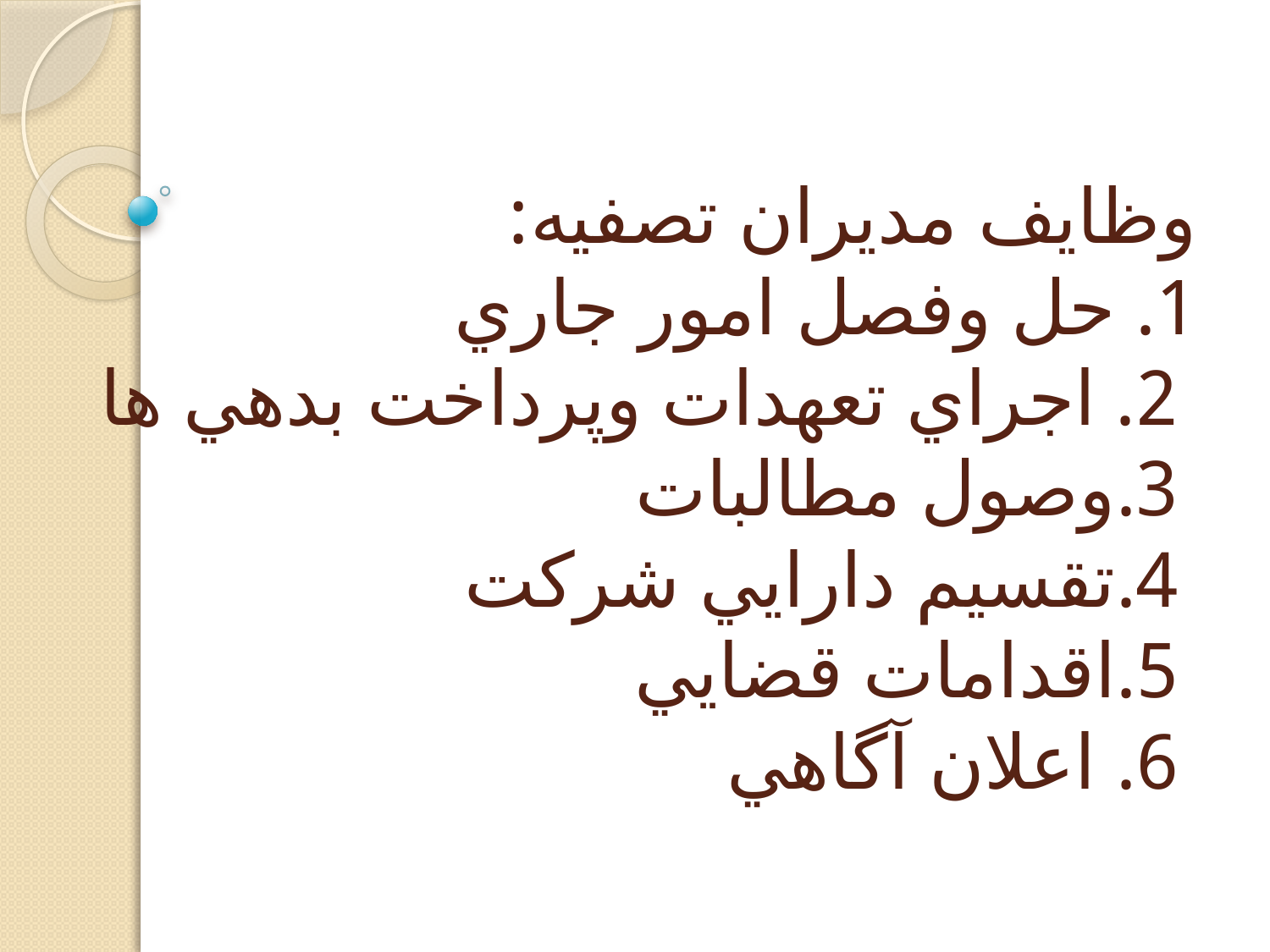

# وظايف مديران تصفيه: 1. حل وفصل امور جاري 2. اجراي تعهدات وپرداخت بدهي ها 3.وصول مطالبات 4.تقسيم دارايي شركت 5.اقدامات قضايي 6. اعلان آگاهي